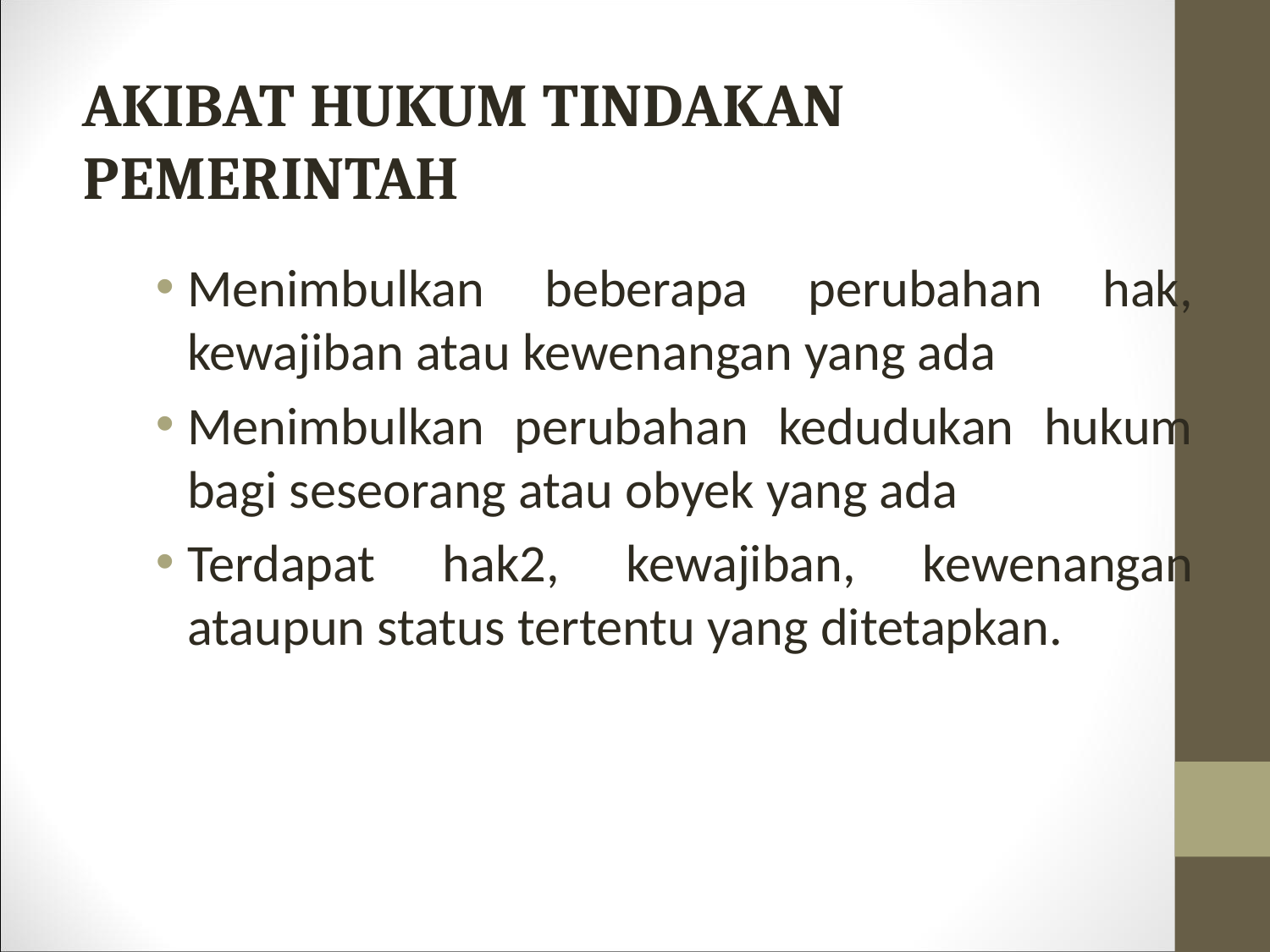

# AKIBAT HUKUM TINDAKAN PEMERINTAH
Menimbulkan beberapa perubahan hak, kewajiban atau kewenangan yang ada
Menimbulkan perubahan kedudukan hukum bagi seseorang atau obyek yang ada
Terdapat hak2, kewajiban, kewenangan ataupun status tertentu yang ditetapkan.